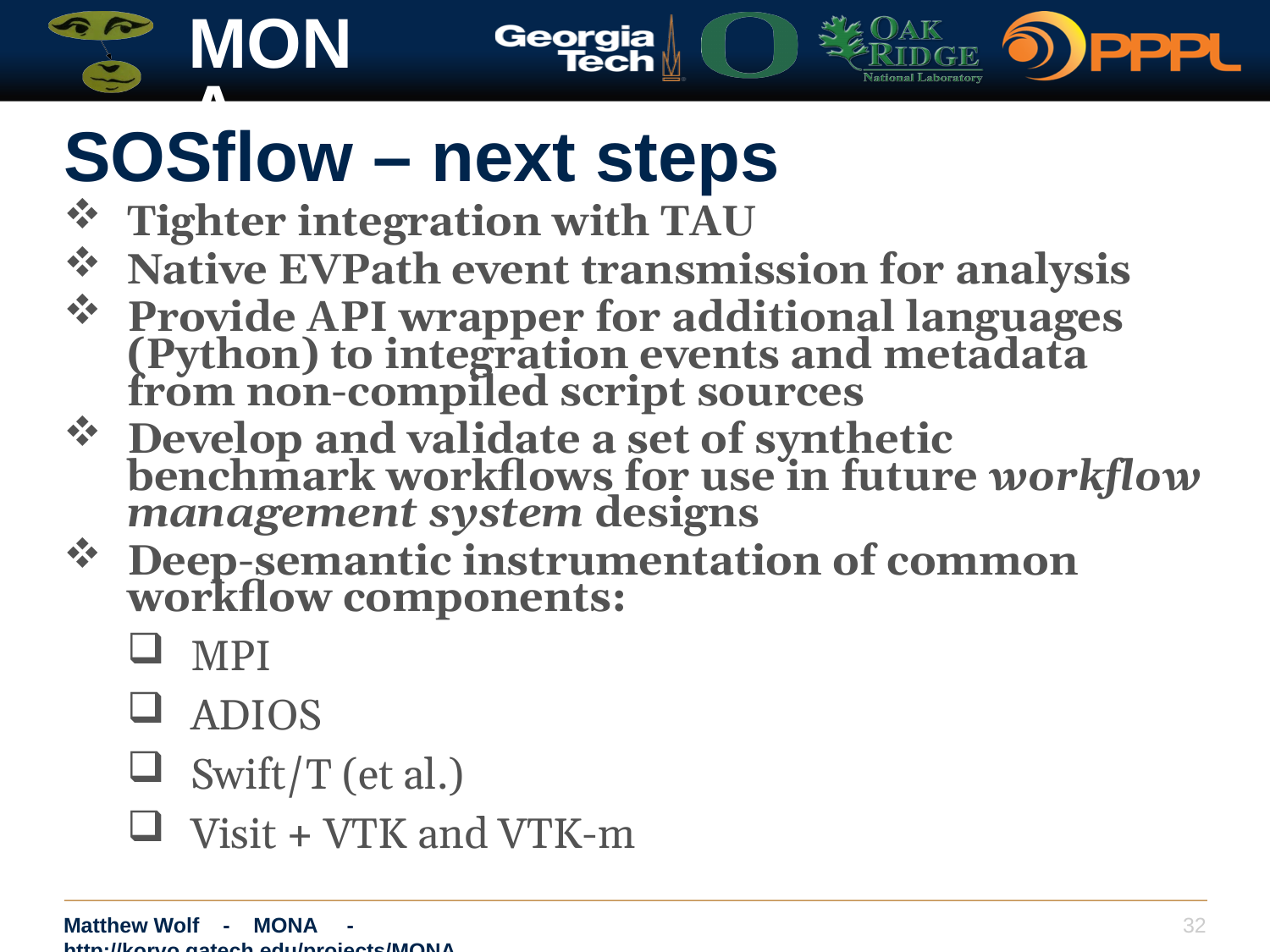

# SOSflow – next steps
Tighter integration with TAU
Native EVPath event transmission for analysis
Provide API wrapper for additional languages (Python) to integration events and metadata from non-compiled script sources
Develop and validate a set of synthetic benchmark workflows for use in future workflow management system designs
Deep-semantic instrumentation of common workflow components:
MPI
ADIOS
Swift/T (et al.)
Visit + VTK and VTK-m

Matthew Wolf    -    MONA     -    http://korvo.gatech.edu/projects/MONA
32